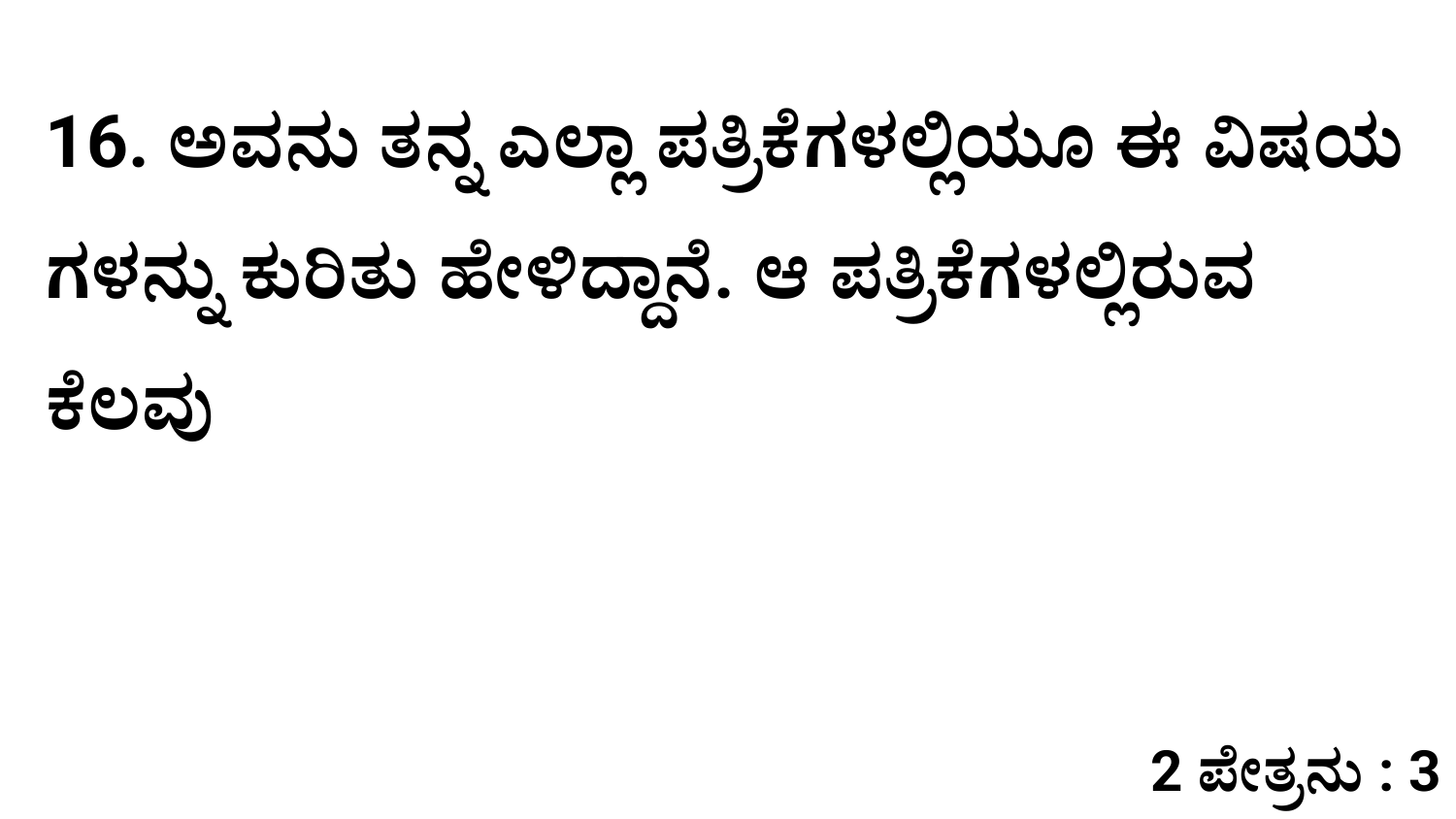

16. ಅವನು ತನ್ನ ಎಲ್ಲಾ ಪತ್ರಿಕೆಗಳಲ್ಲಿಯೂ ಈ ವಿಷಯ ಗಳನ್ನು ಕುರಿತು ಹೇಳಿದ್ದಾನೆ. ಆ ಪತ್ರಿಕೆಗಳಲ್ಲಿರುವ ಕೆಲವು
2 ಪೇತ್ರನು : 3